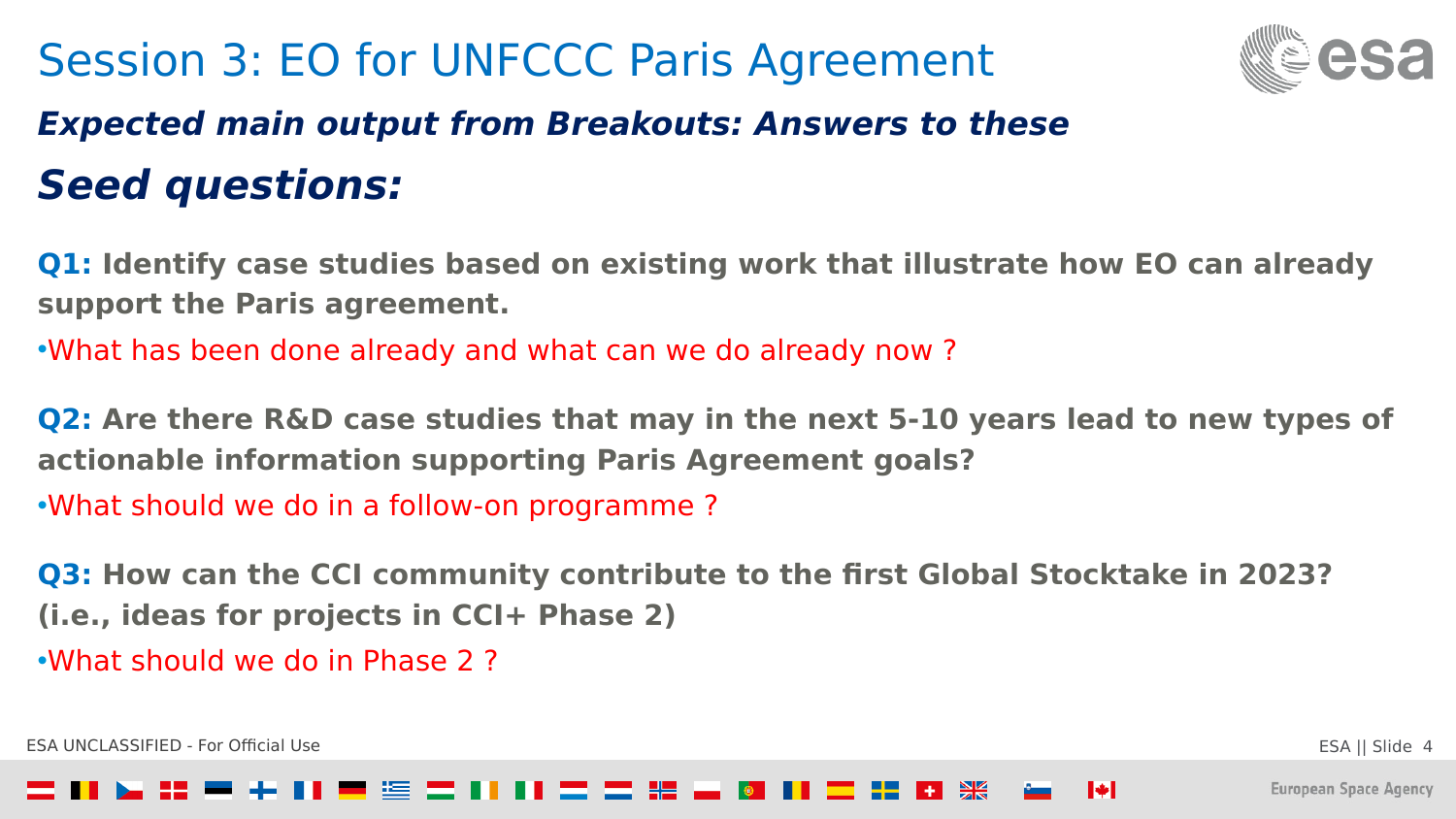

# Session 3: EO for UNFCCC Paris Agreement
Expected main output from Breakouts: Answers to these
Seed questions:

Q1: Identify case studies based on existing work that illustrate how EO can already support the Paris agreement.
What has been done already and what can we do already now ?
Q2: Are there R&D case studies that may in the next 5-10 years lead to new types of actionable information supporting Paris Agreement goals?
What should we do in a follow-on programme ?
Q3: How can the CCI community contribute to the first Global Stocktake in 2023? (i.e., ideas for projects in CCI+ Phase 2)
What should we do in Phase 2 ?